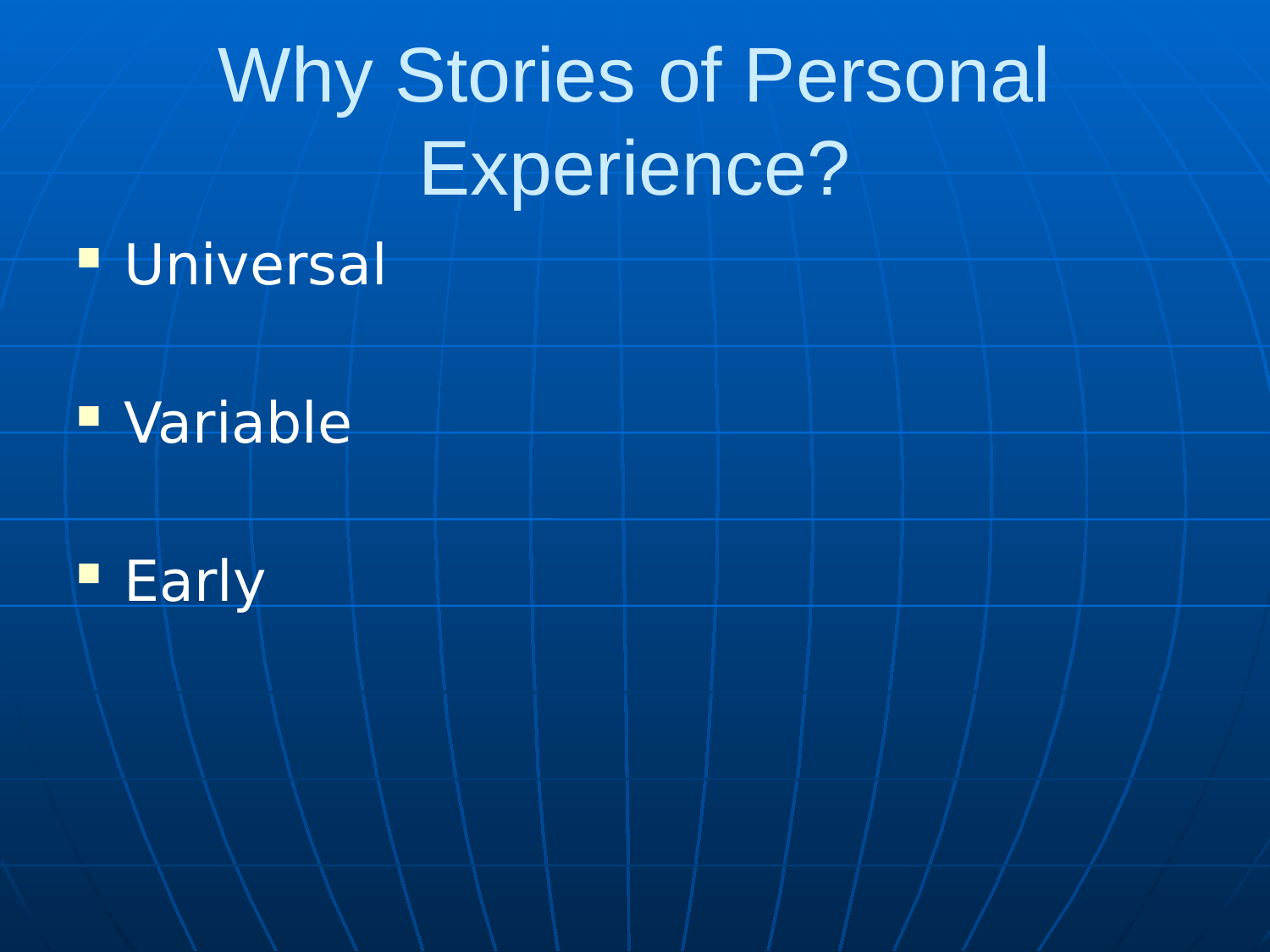

# Why Stories of Personal Experience?
Universal

Variable

Early